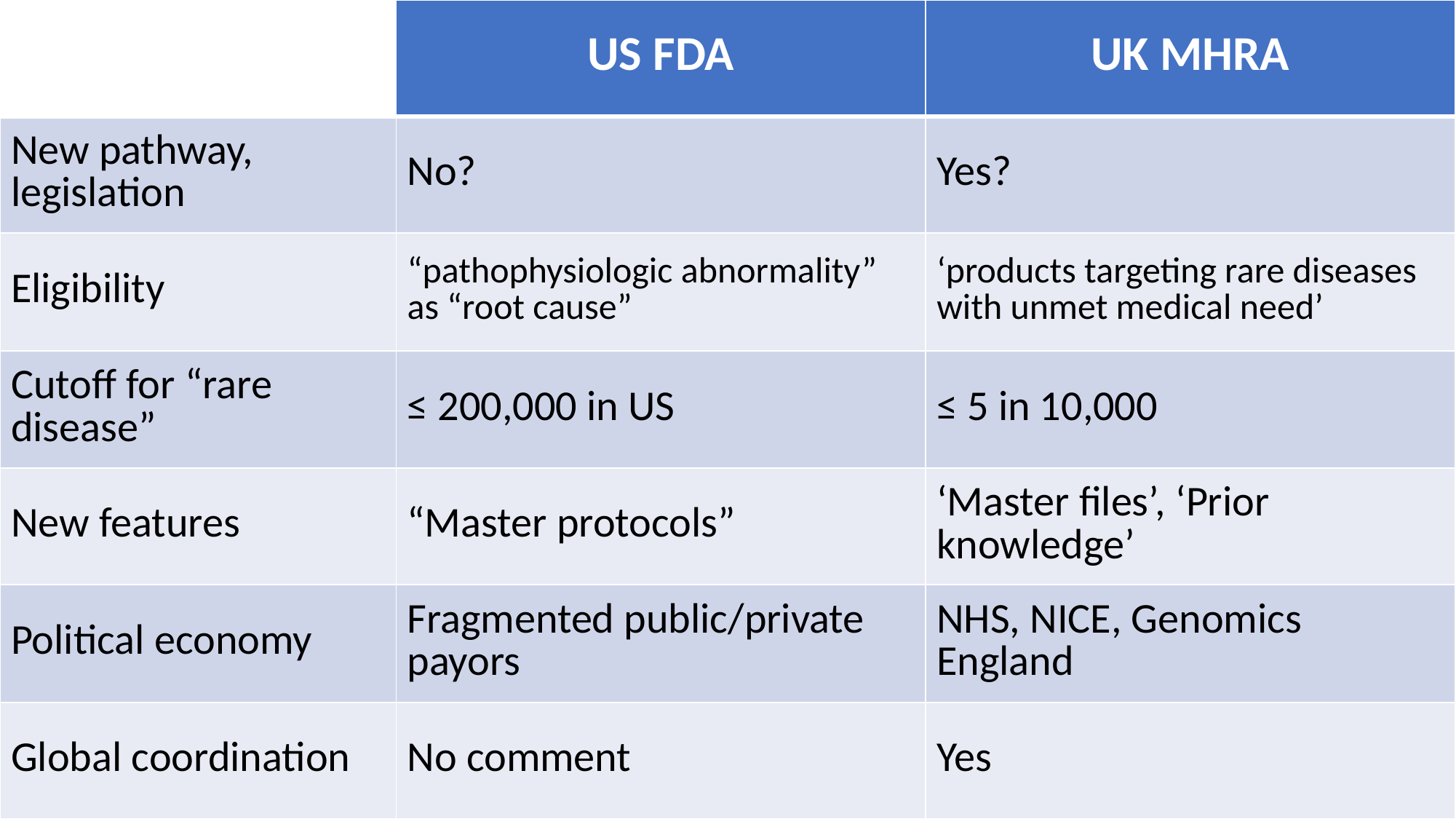

|  | US FDA | UK MHRA |
| --- | --- | --- |
| New pathway, legislation | No? | Yes? |
| Eligibility | “pathophysiologic abnormality” as “root cause” | ‘products targeting rare diseases with unmet medical need’ |
| Cutoff for “rare disease” | ≤ 200,000 in US | ≤ 5 in 10,000 |
| New features | “Master protocols” | ‘Master files’, ‘Prior knowledge’ |
| Political economy | Fragmented public/private payors | NHS, NICE, Genomics England |
| Global coordination | No comment | Yes |